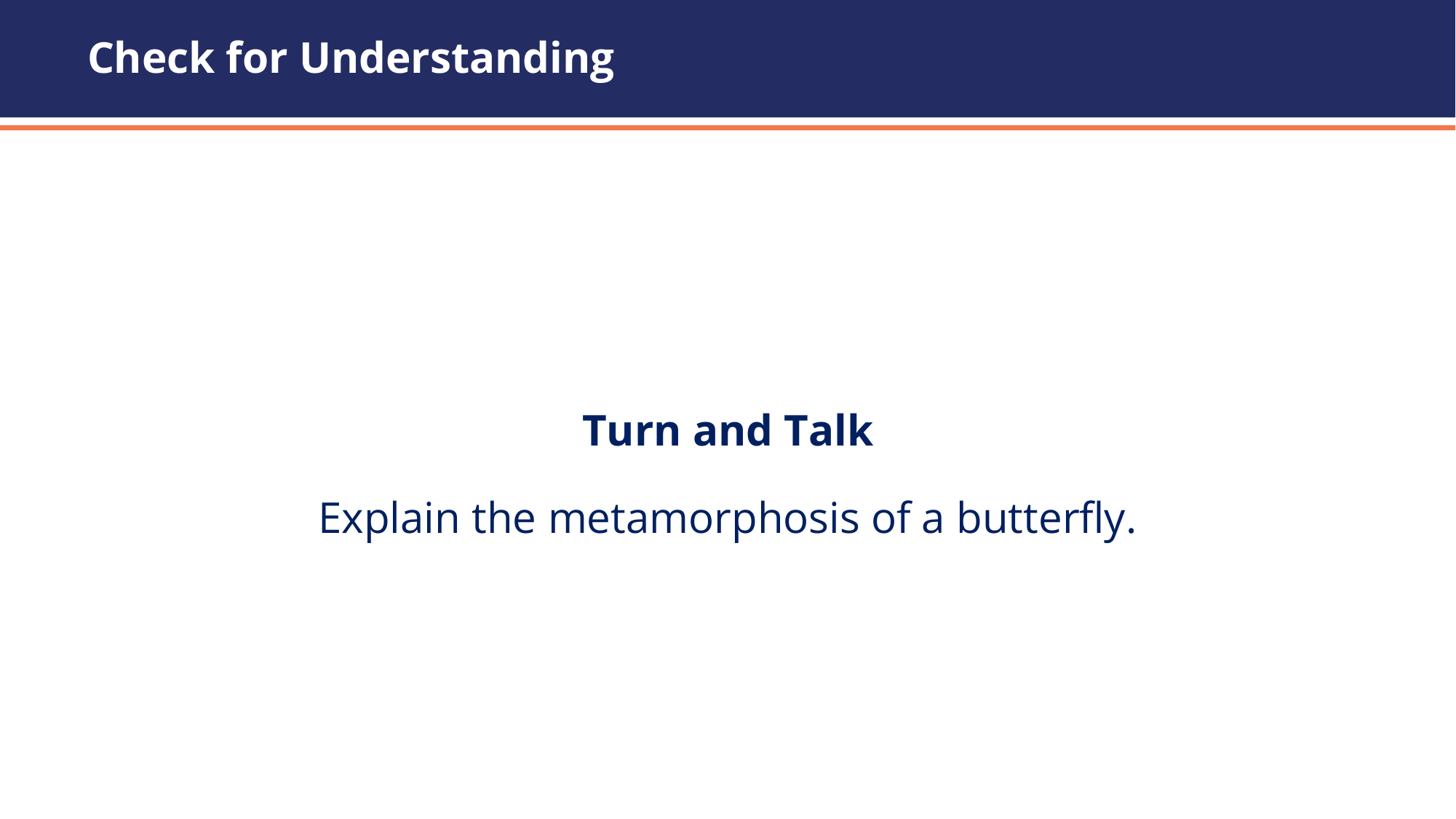

# Check for Understanding (1 of 3)
Turn and Talk
Explain the metamorphosis of a butterfly.